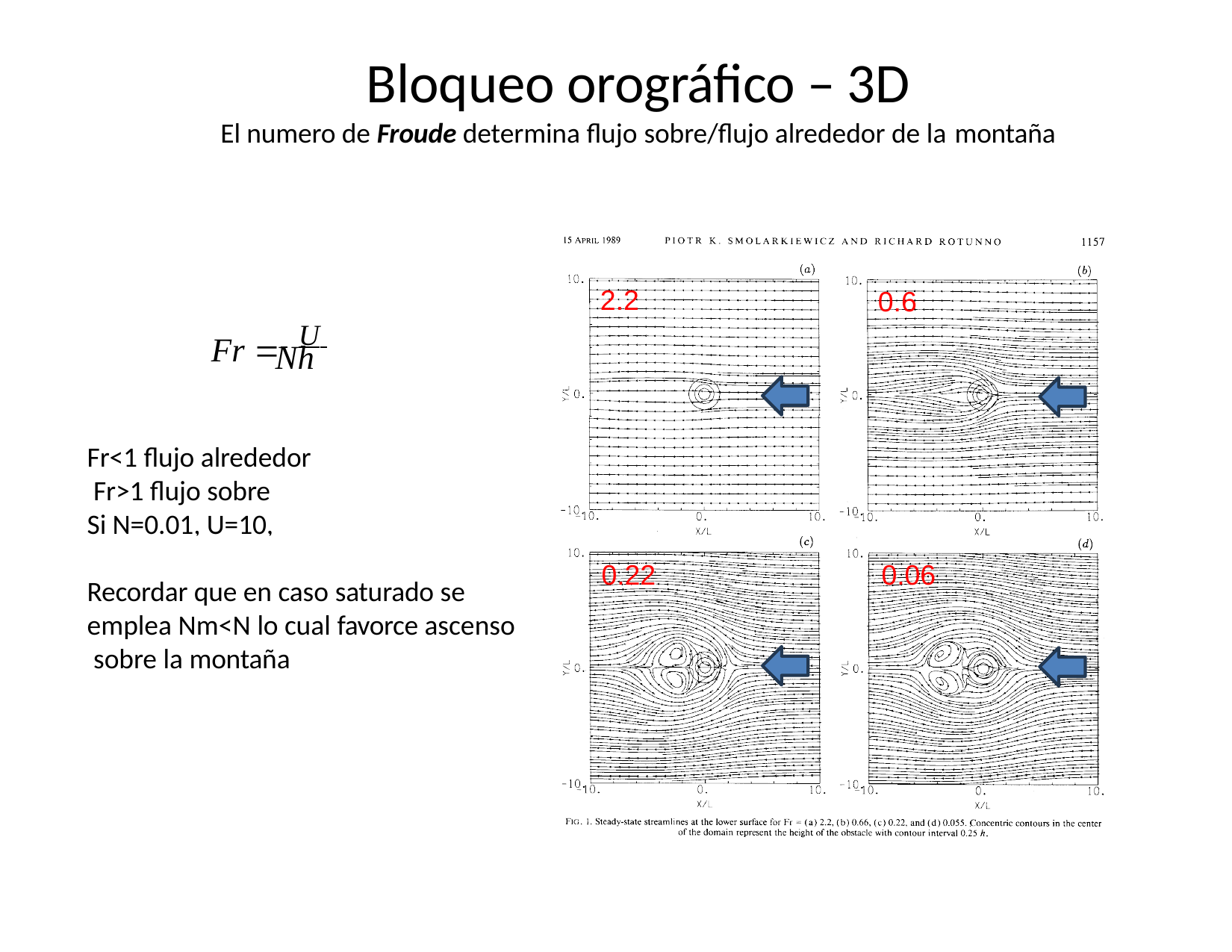

# Bloqueo orográfico – 3D
El numero de Froude determina flujo sobre/flujo alrededor de la montaña

2.2
0.6
Fr = U
Nh

Fr<1 flujo alrededor  Fr>1 flujo sobre
Si N=0.01, U=10, h=1 km es el limite

0.22
0.06
Recordar que en caso saturado se  emplea Nm<N lo cual favorce ascenso  sobre la montaña